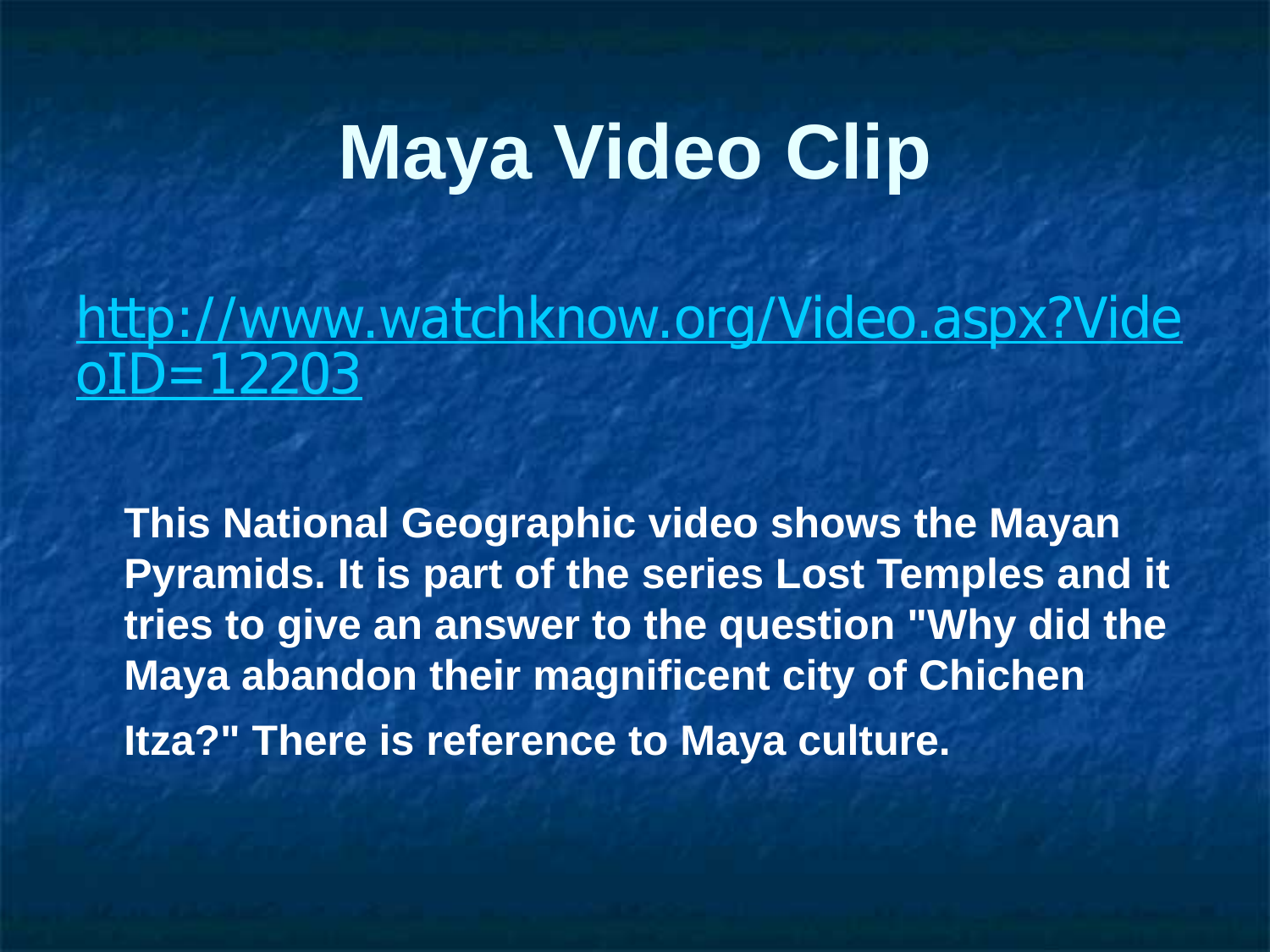

# Maya Video Clip
http://www.watchknow.org/Video.aspx?VideoID=12203

	This National Geographic video shows the Mayan Pyramids. It is part of the series Lost Temples and it tries to give an answer to the question "Why did the Maya abandon their magnificent city of Chichen Itza?" There is reference to Maya culture.